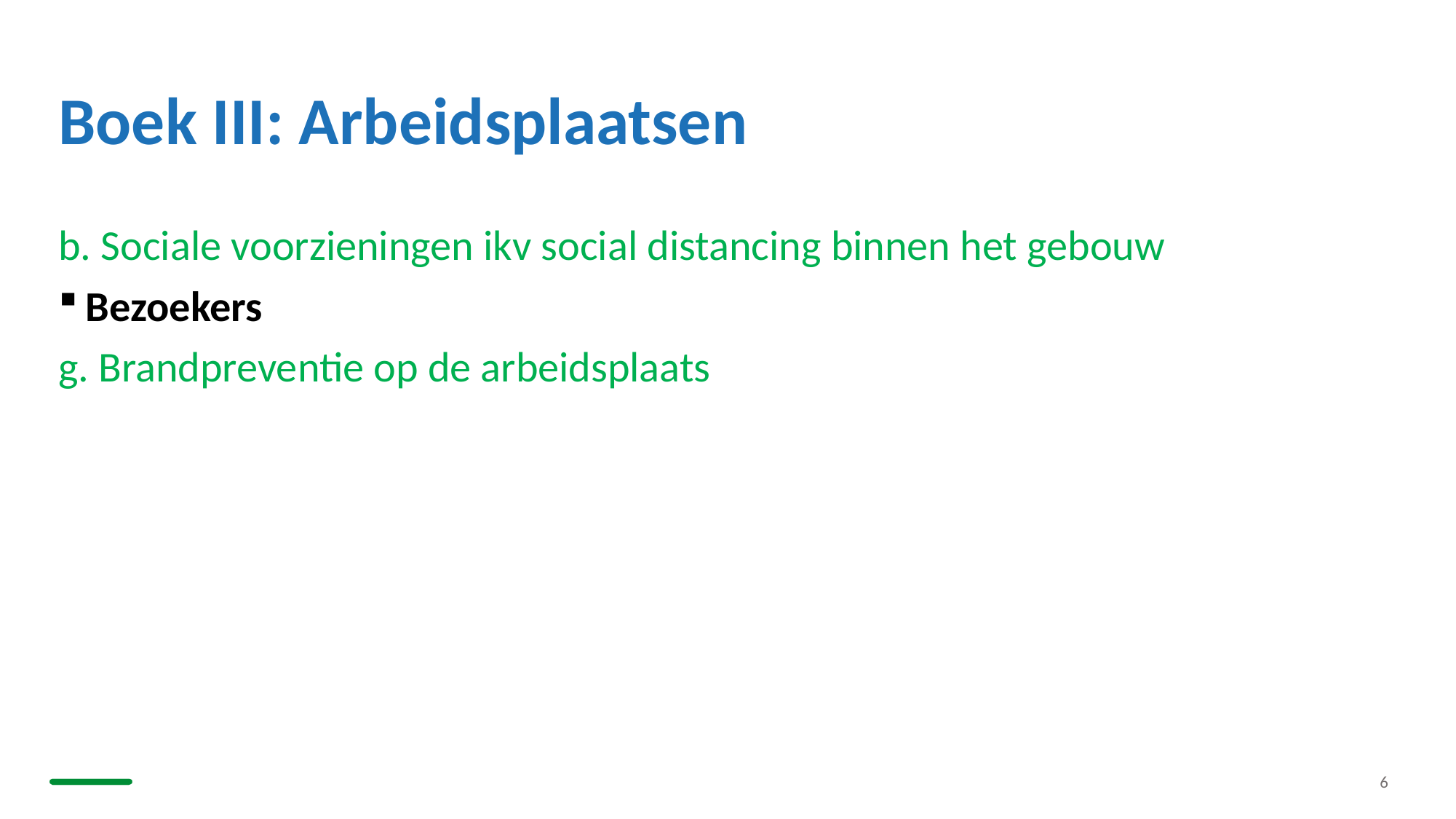

# Boek III: Arbeidsplaatsen
b. Sociale voorzieningen ikv social distancing binnen het gebouw
Bezoekers
g. Brandpreventie op de arbeidsplaats

6